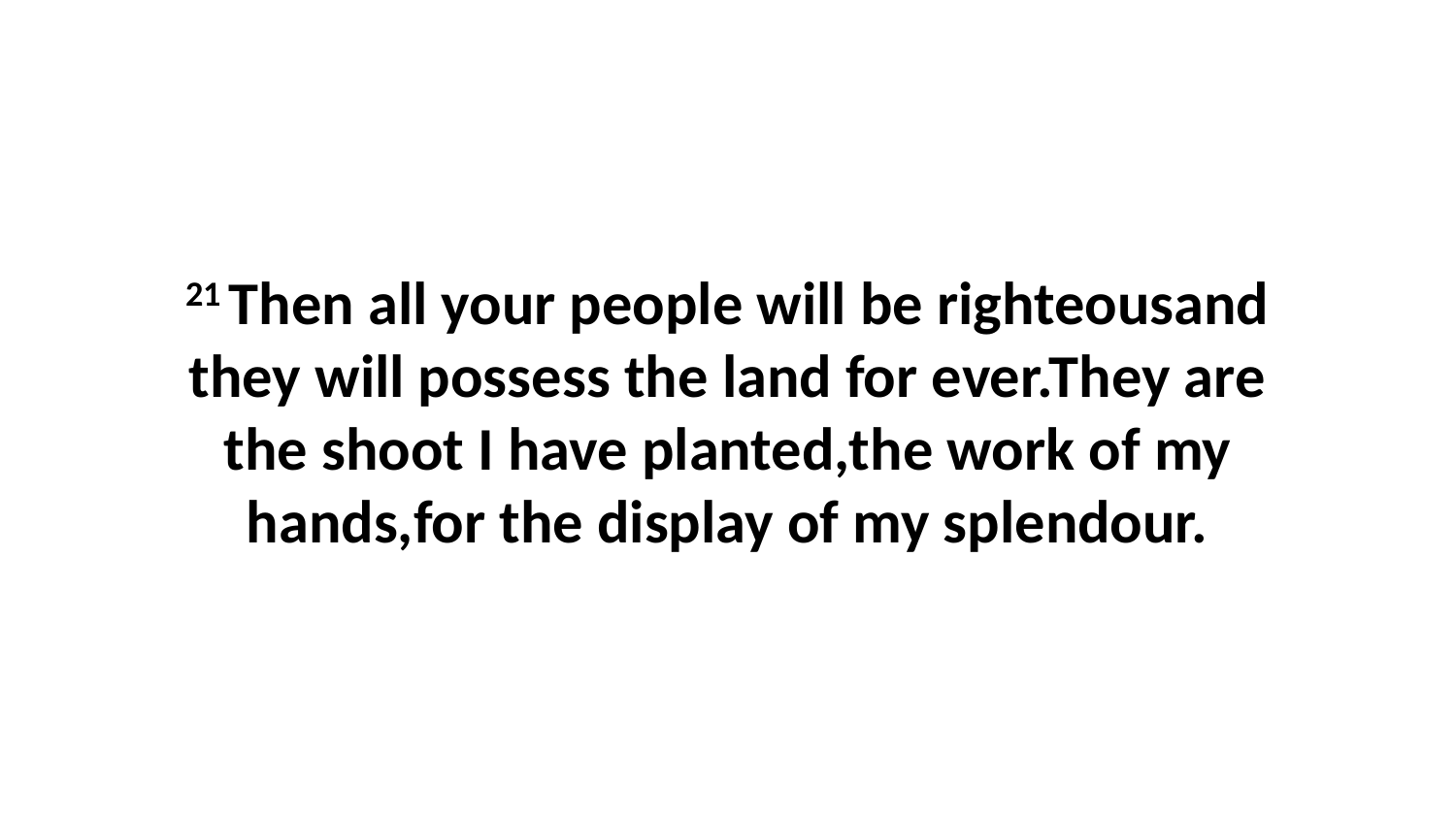

21 Then all your people will be righteousand they will possess the land for ever.They are the shoot I have planted,the work of my hands,for the display of my splendour.